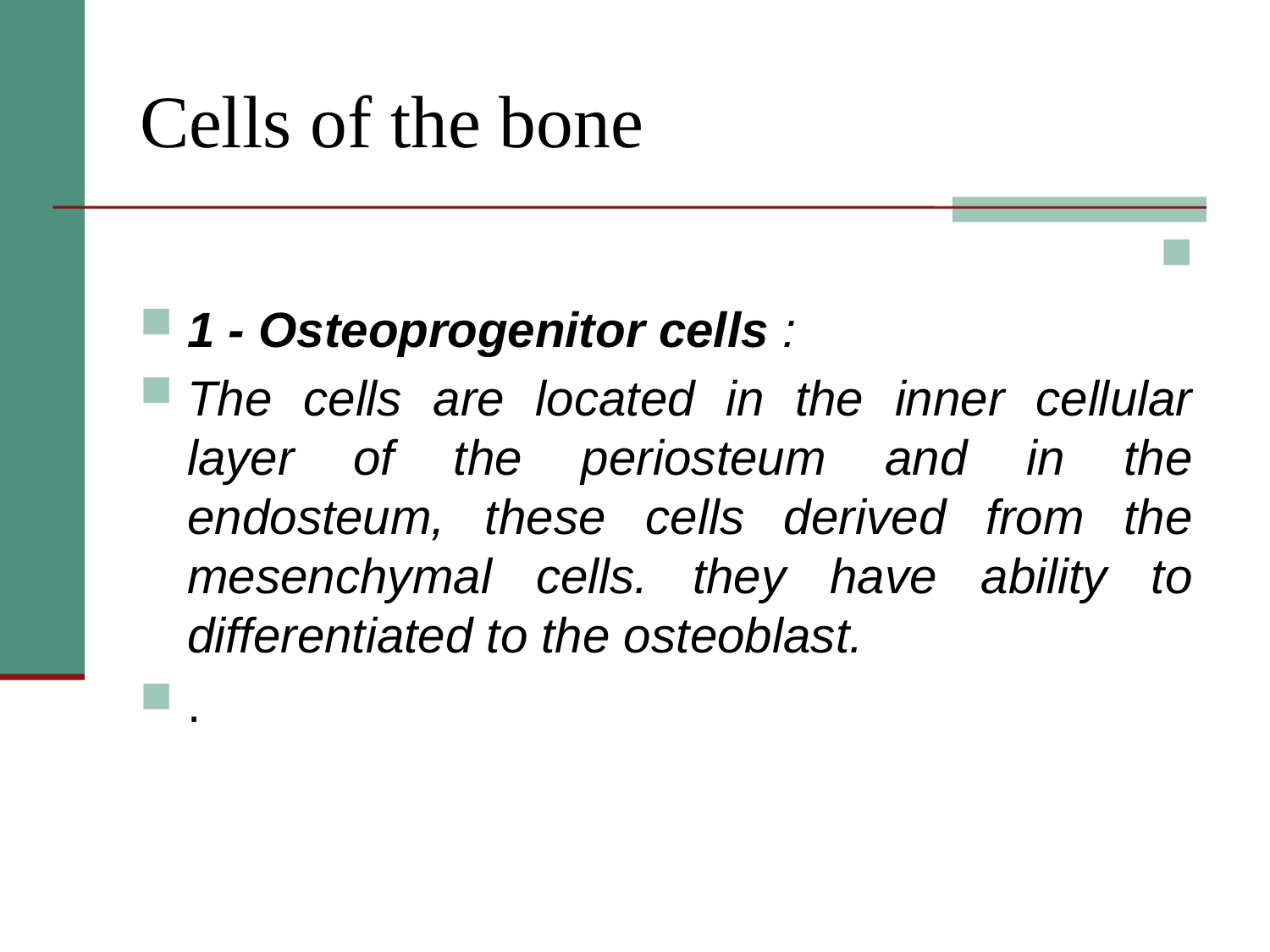

# Cells of the bone

1 - Osteoprogenitor cells :
The cells are located in the inner cellular layer of the periosteum and in the endosteum, these cells derived from the mesenchymal cells. they have ability to differentiated to the osteoblast.
.